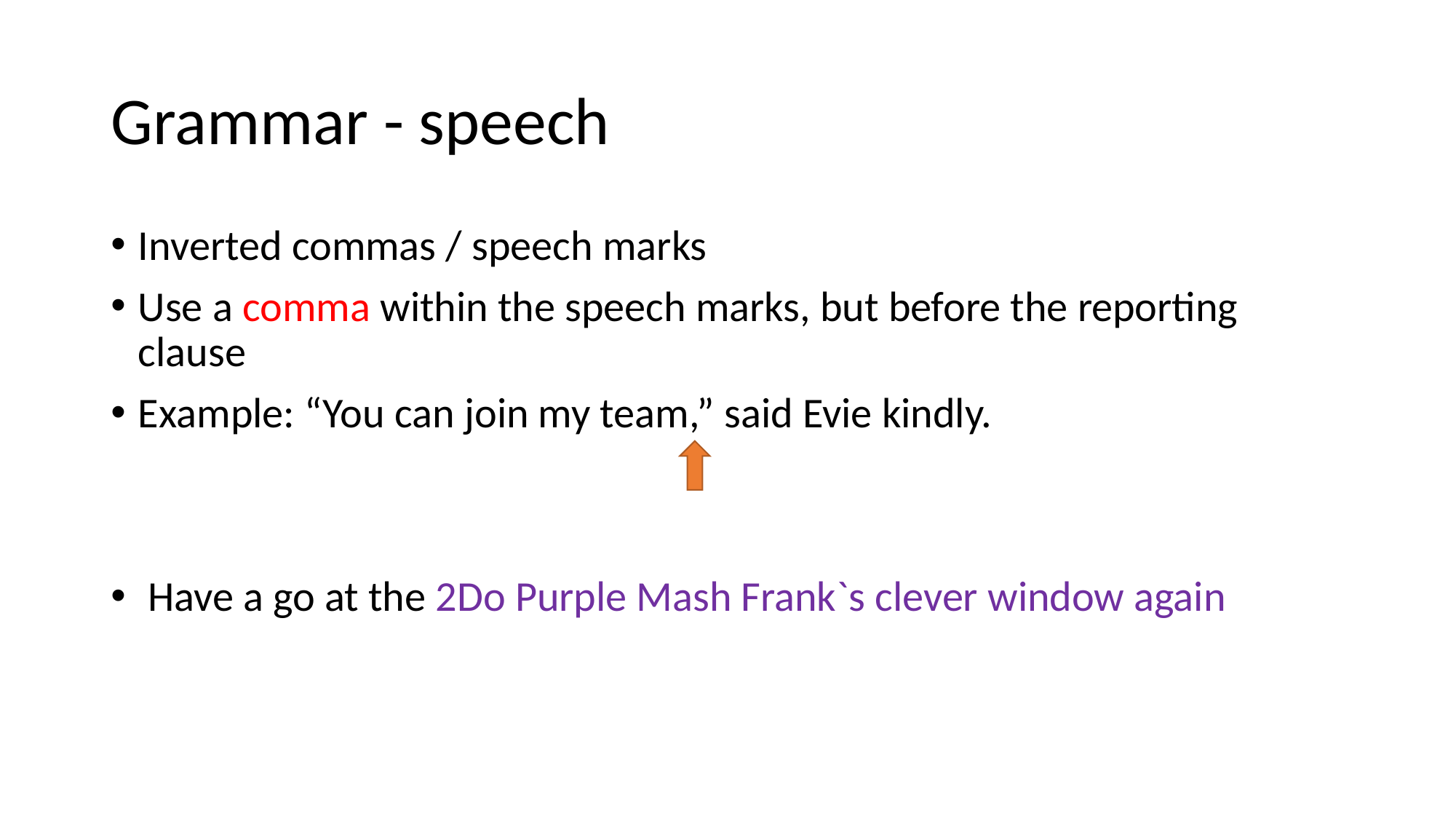

# Grammar - speech
Inverted commas / speech marks
Use a comma within the speech marks, but before the reporting clause
Example: “You can join my team,” said Evie kindly.

 Have a go at the 2Do Purple Mash Frank`s clever window again